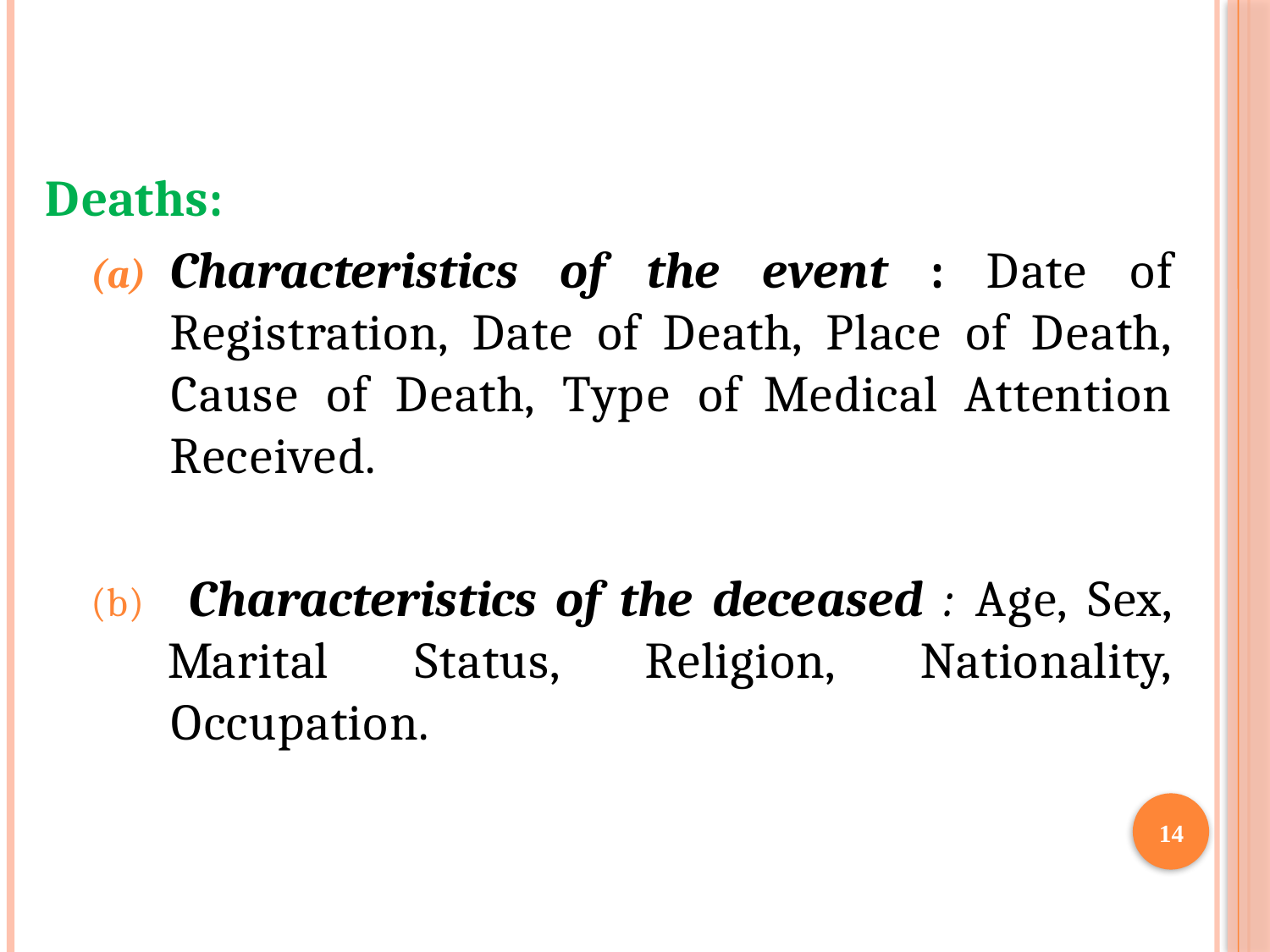

Deaths:
Characteristics of the event : Date of Registration, Date of Death, Place of Death, Cause of Death, Type of Medical Attention Received.

 Characteristics of the deceased : Age, Sex, Marital Status, Religion, Nationality, Occupation.

14